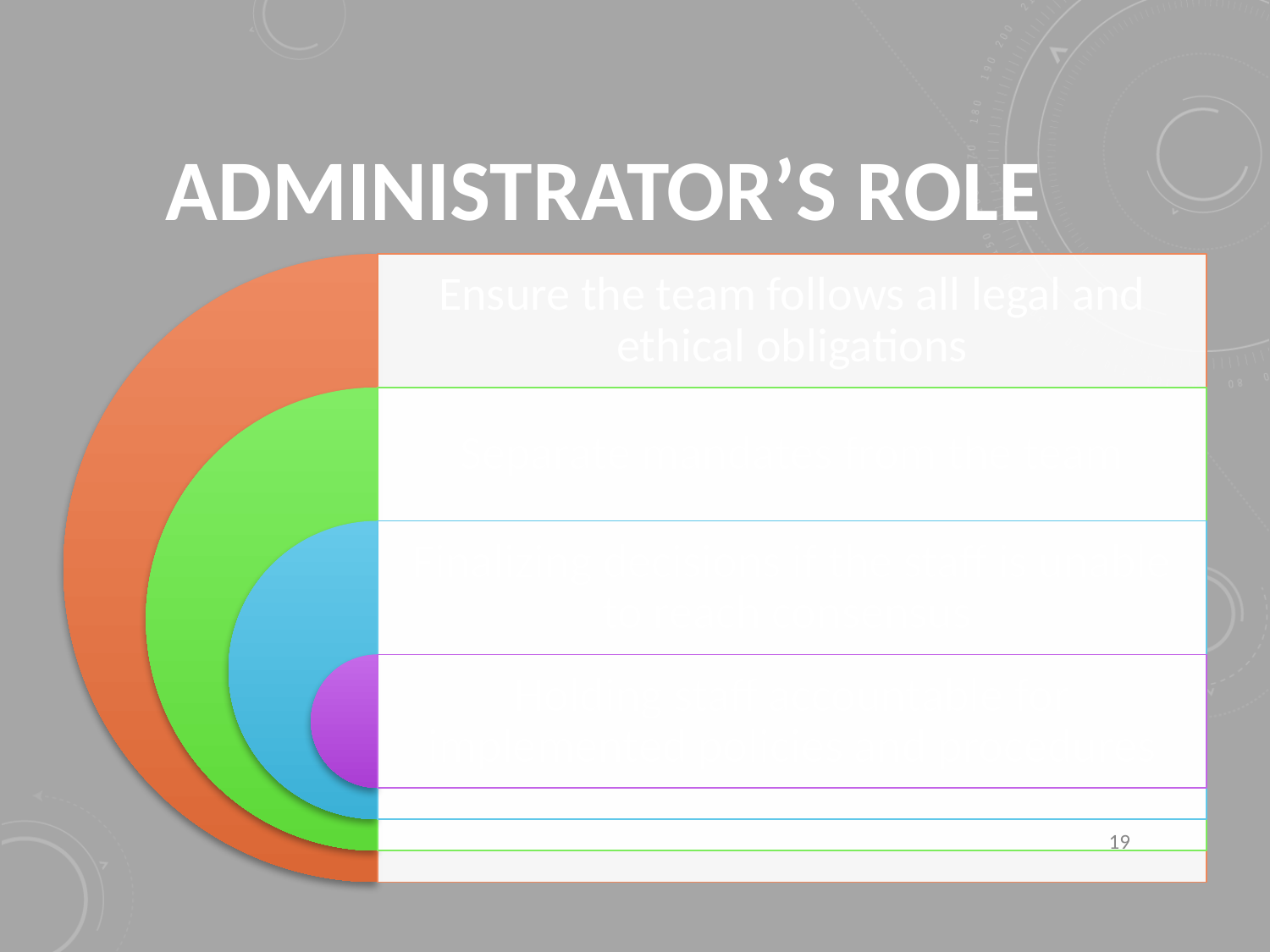

# ADMINISTRATOR’S ROLE
Ensure the team follows all legal and ethical obligations
Separate mandates from the team
Finalizing decisions if the staff is unable to reach consensus
Holding staff accountable for implemented policies and procedures
19